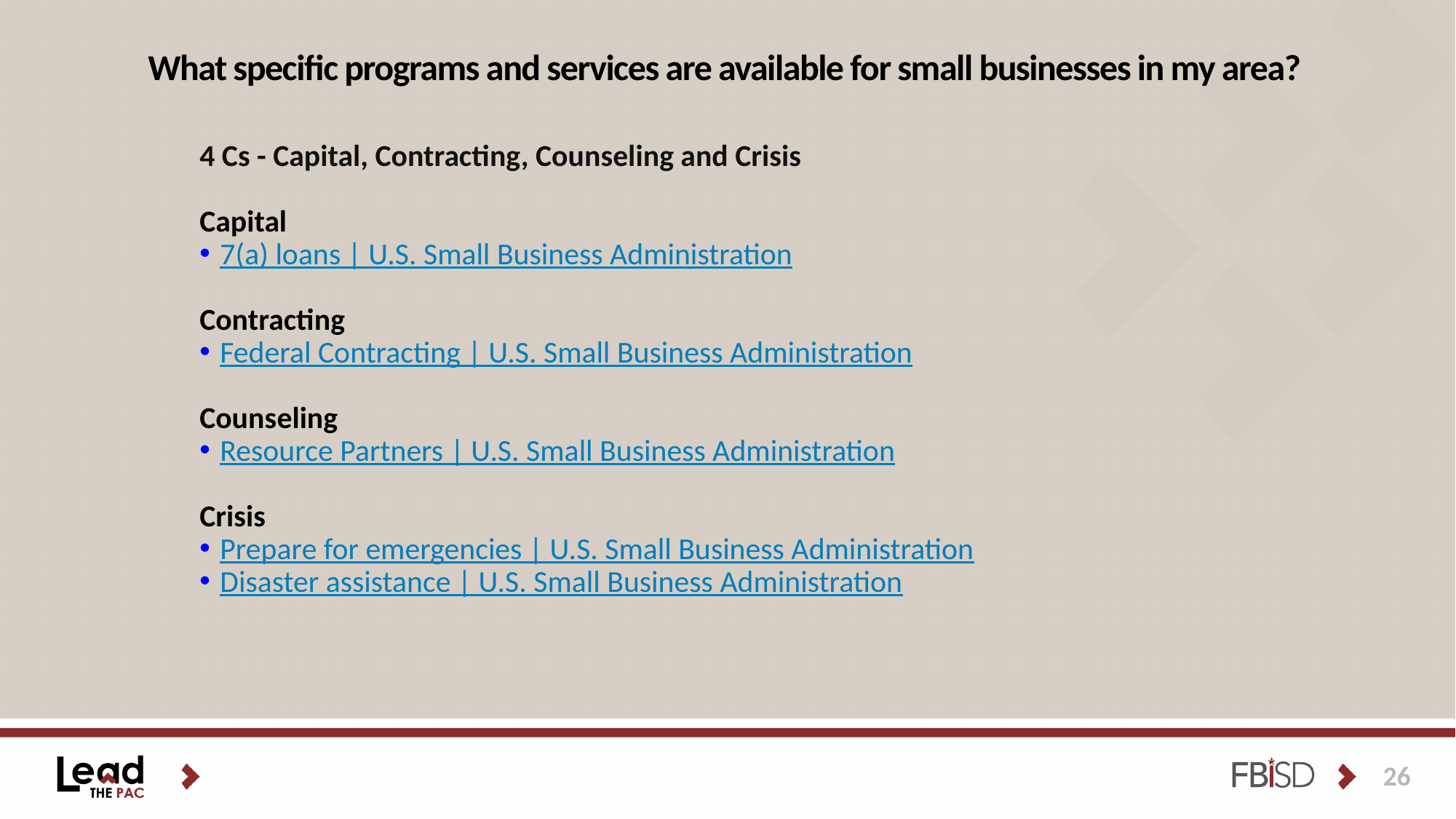

# What specific programs and services are available for small businesses in my area?
4 Cs - Capital, Contracting, Counseling and Crisis

Capital
7(a) loans | U.S. Small Business Administration

Contracting
Federal Contracting | U.S. Small Business Administration

Counseling
Resource Partners | U.S. Small Business Administration

Crisis
Prepare for emergencies | U.S. Small Business Administration
Disaster assistance | U.S. Small Business Administration

26